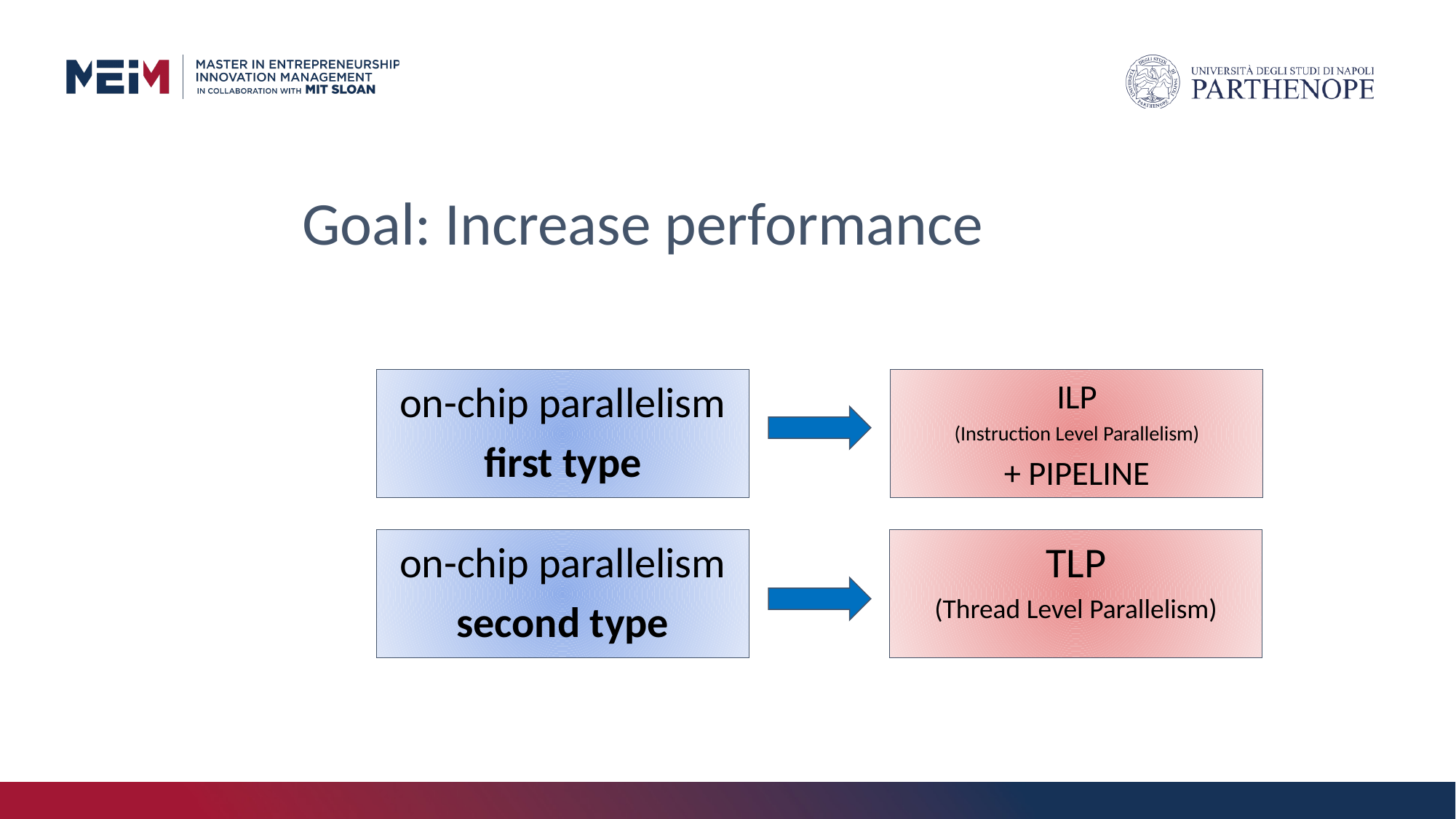

Goal: Increase performance
on-chip parallelism
first type
ILP
(Instruction Level Parallelism)
+ PIPELINE

on-chip parallelism
second type
TLP
(Thread Level Parallelism)